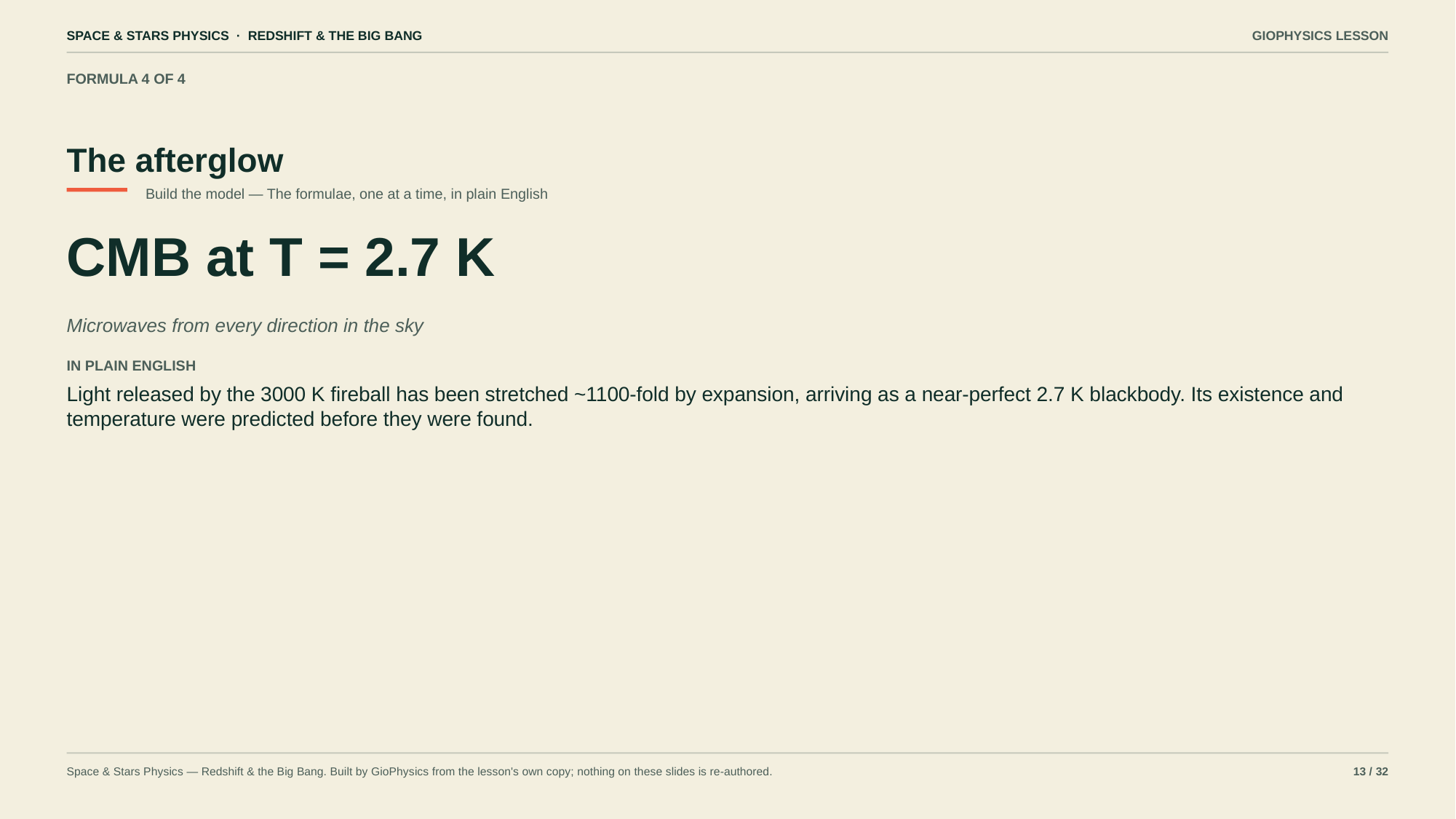

SPACE & STARS PHYSICS  ·  REDSHIFT & THE BIG BANG
GIOPHYSICS LESSON

FORMULA 4 OF 4
The afterglow
Build the model — The formulae, one at a time, in plain English

CMB at T = 2.7 K
Microwaves from every direction in the sky
IN PLAIN ENGLISH
Light released by the 3000 K fireball has been stretched ~1100-fold by expansion, arriving as a near-perfect 2.7 K blackbody. Its existence and temperature were predicted before they were found.

Space & Stars Physics — Redshift & the Big Bang. Built by GioPhysics from the lesson's own copy; nothing on these slides is re-authored.
13 / 32